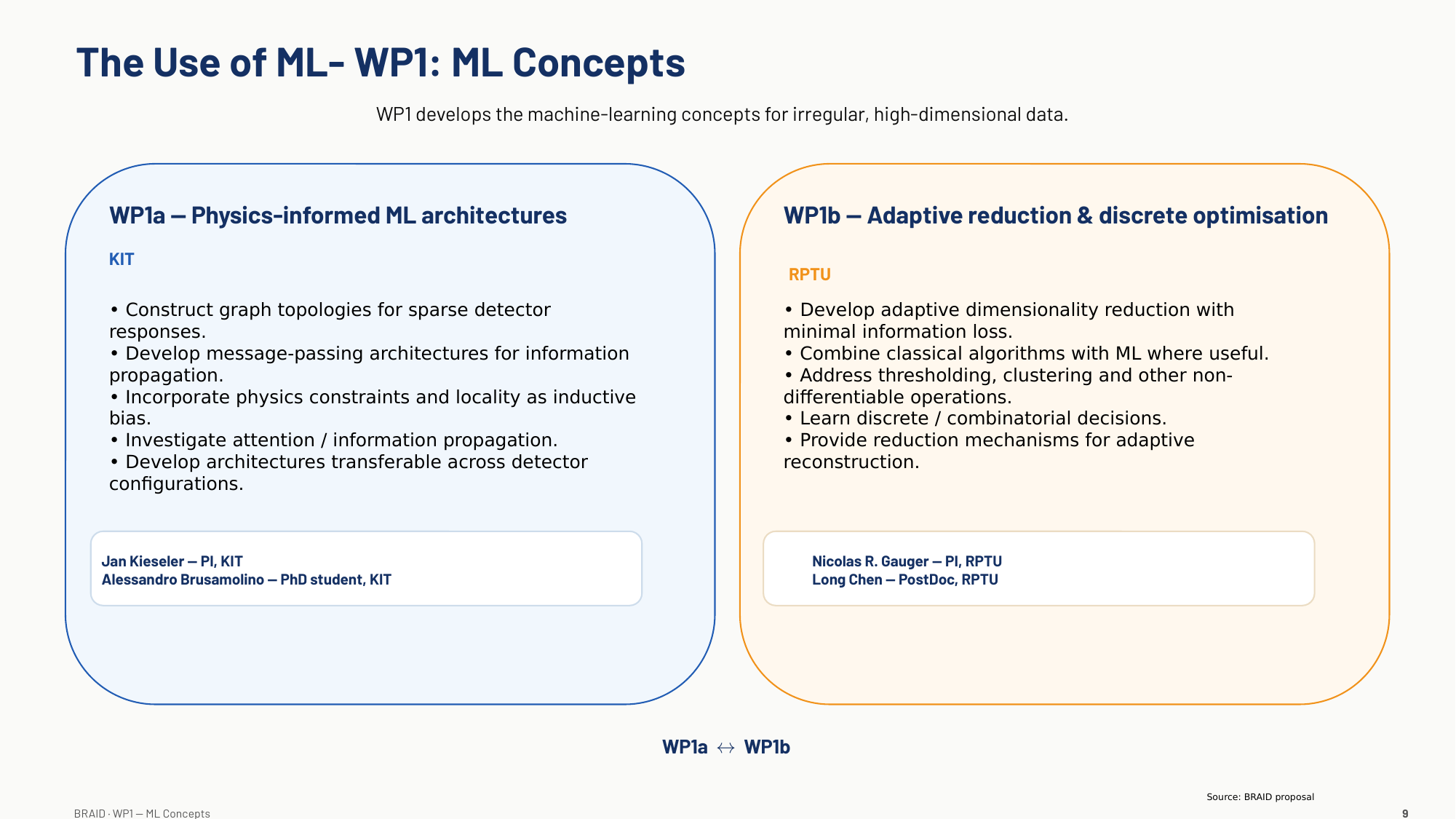

The Use of ML- WP1: ML Concepts
WP1 develops the machine-learning concepts for irregular, high-dimensional data.

WP1a — Physics-informed ML architectures
WP1b — Adaptive reduction & discrete optimisation
KIT
RPTU
• Construct graph topologies for sparse detector responses.
• Develop message-passing architectures for information propagation.
• Incorporate physics constraints and locality as inductive bias.
• Investigate attention / information propagation.
• Develop architectures transferable across detector configurations.
• Develop adaptive dimensionality reduction with minimal information loss.
• Combine classical algorithms with ML where useful.
• Address thresholding, clustering and other non-differentiable operations.
• Learn discrete / combinatorial decisions.
• Provide reduction mechanisms for adaptive reconstruction.

Jan Kieseler — PI, KIT
Alessandro Brusamolino — PhD student, KIT
Nicolas R. Gauger — PI, RPTU
Long Chen — PostDoc, RPTU
WP1a  ↔  WP1b
Source: BRAID proposal
BRAID · WP1 — ML Concepts
9